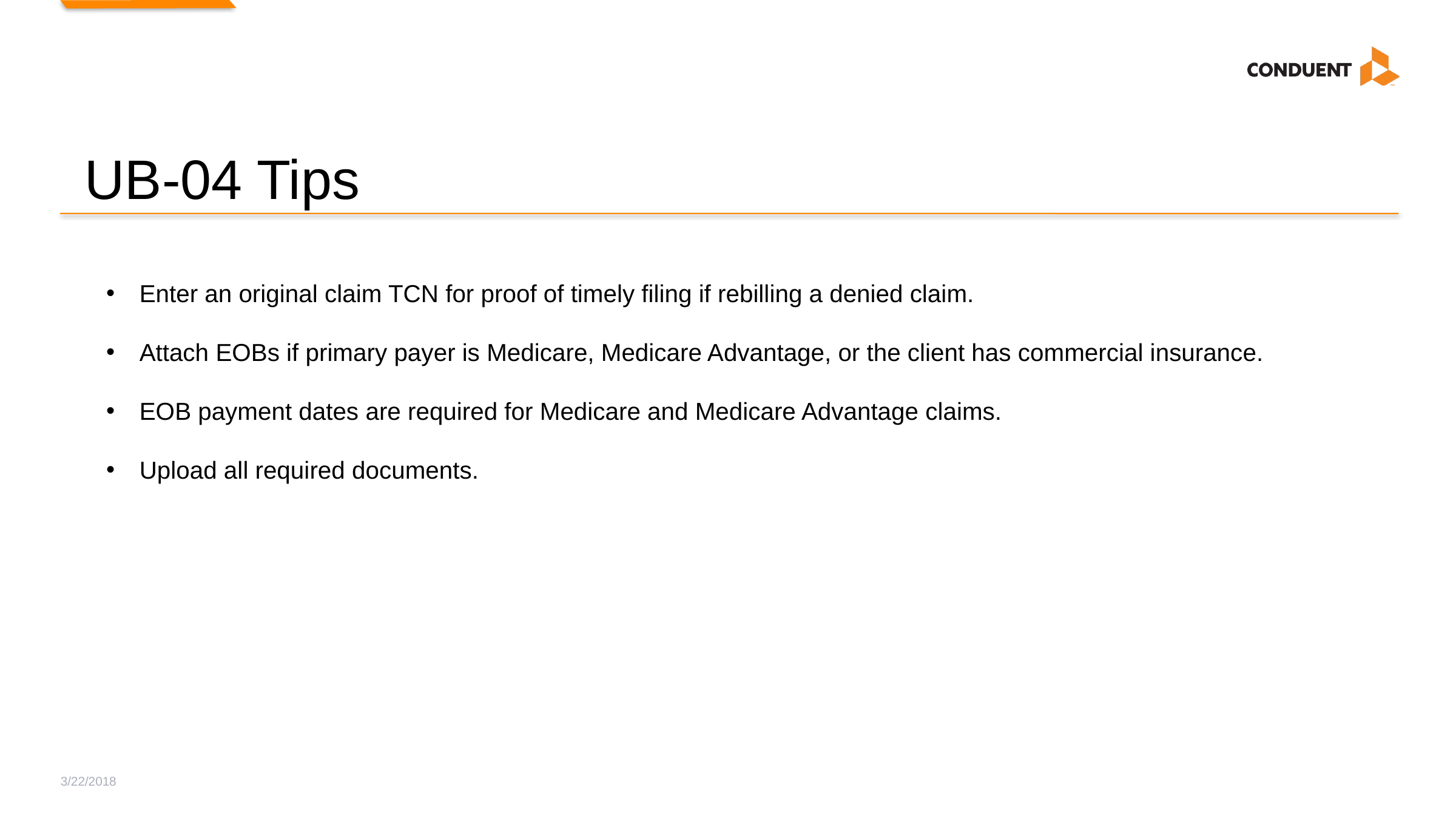

# UB-04 Tips

Enter an original claim TCN for proof of timely filing if rebilling a denied claim.
Attach EOBs if primary payer is Medicare, Medicare Advantage, or the client has commercial insurance.
EOB payment dates are required for Medicare and Medicare Advantage claims.
Upload all required documents.

3/22/2018